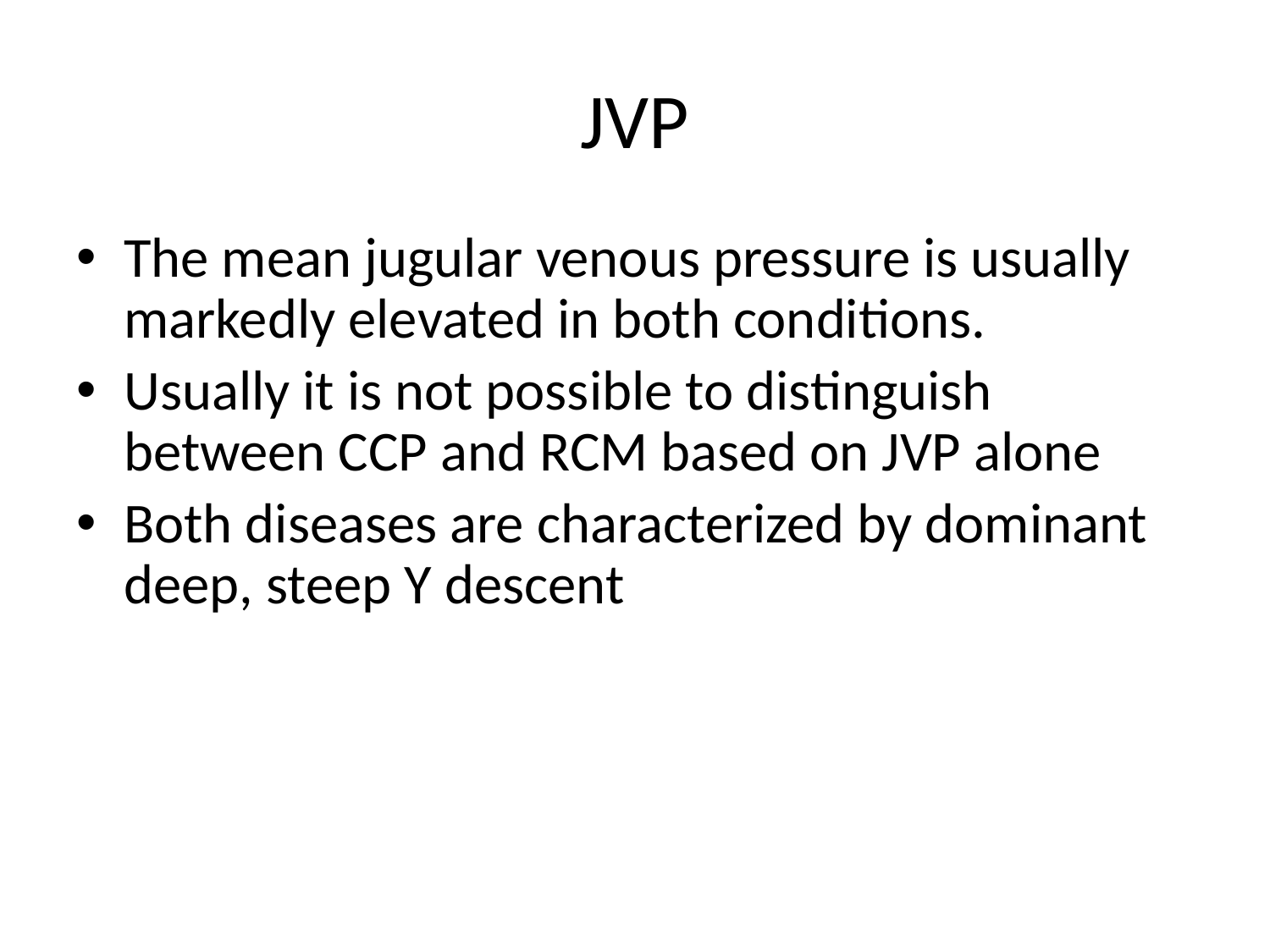

# JVP
The mean jugular venous pressure is usually markedly elevated in both conditions.
Usually it is not possible to distinguish between CCP and RCM based on JVP alone
Both diseases are characterized by dominant deep, steep Y descent